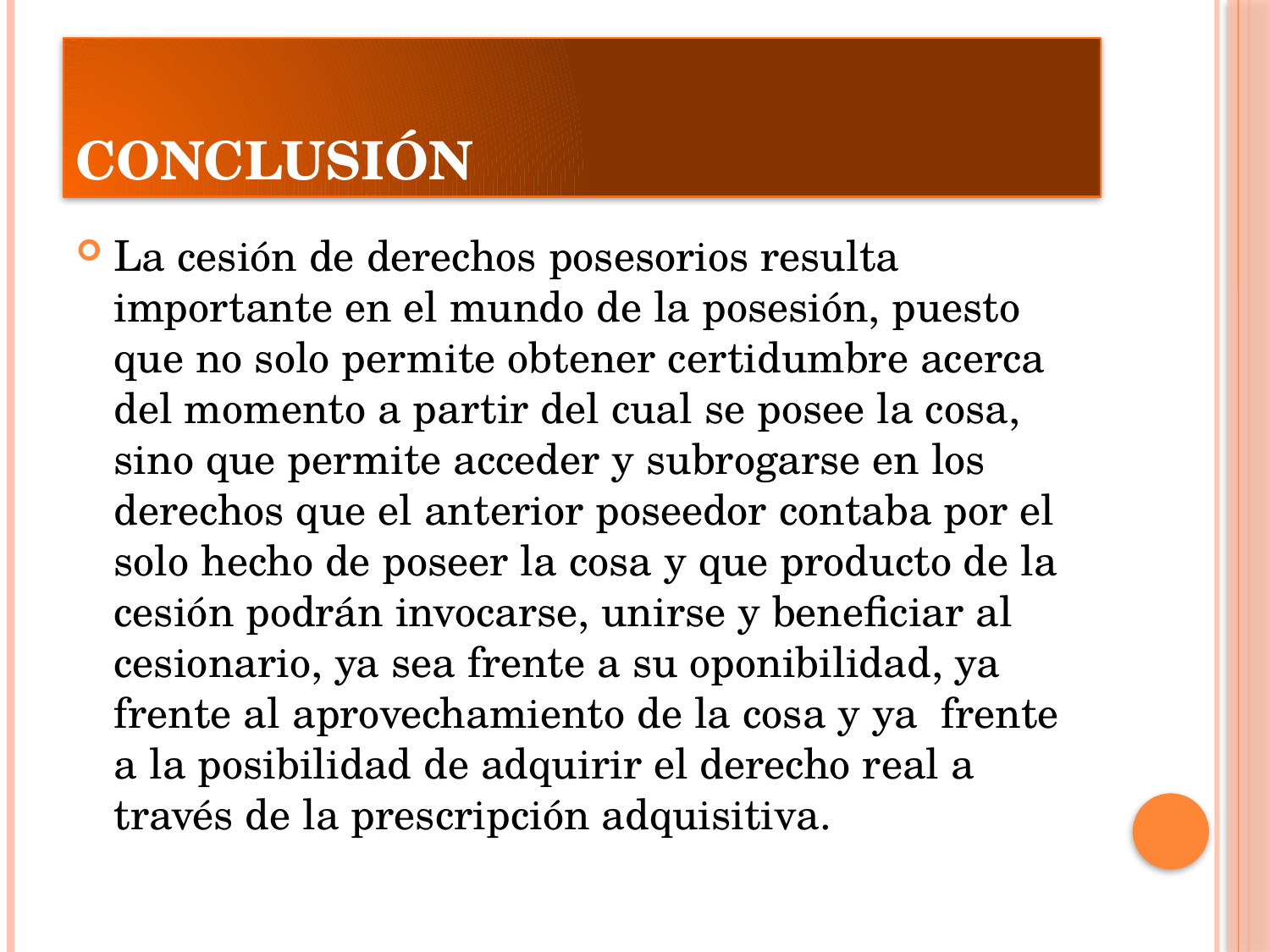

# CONCLUSIÓN
La cesión de derechos posesorios resulta importante en el mundo de la posesión, puesto que no solo permite obtener certidumbre acerca del momento a partir del cual se posee la cosa, sino que permite acceder y subrogarse en los  derechos que el anterior poseedor contaba por el solo hecho de poseer la cosa y que producto de la cesión podrán invocarse, unirse y beneficiar al cesionario, ya sea frente a su oponibilidad, ya frente al aprovechamiento de la cosa y ya  frente a la posibilidad de adquirir el derecho real a través de la prescripción adquisitiva.